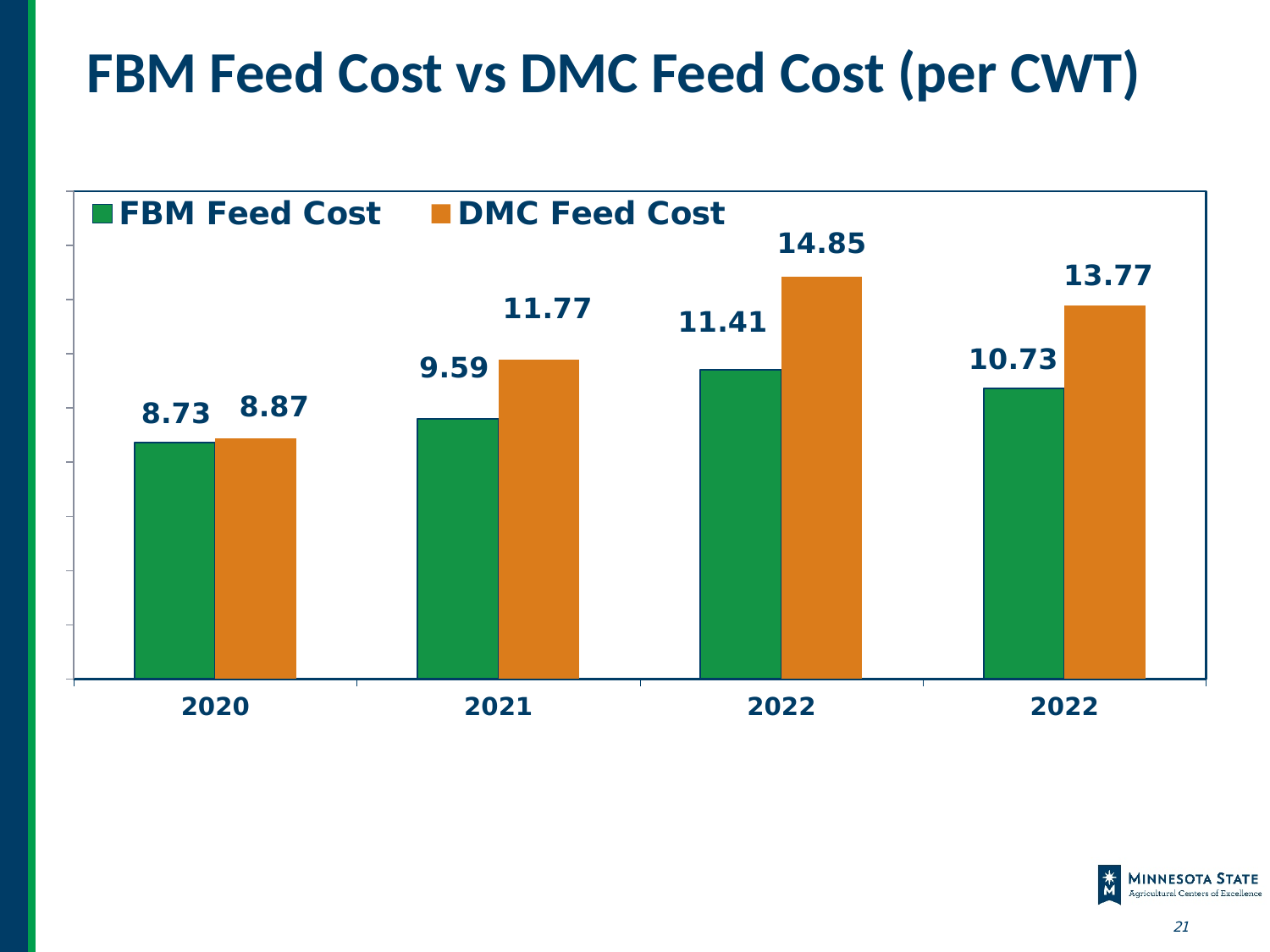

# FBM Feed Cost vs DMC Feed Cost (per CWT)

### Chart

| Category | FBM Feed Cost | DMC Feed Cost |
|---|---|---|
| 2020 | 8.73 | 8.87 |
| 2021 | 9.59 | 11.77 |
| 2022 | 11.41 | 14.85 |
| 2022 | 10.73 | 13.77 |